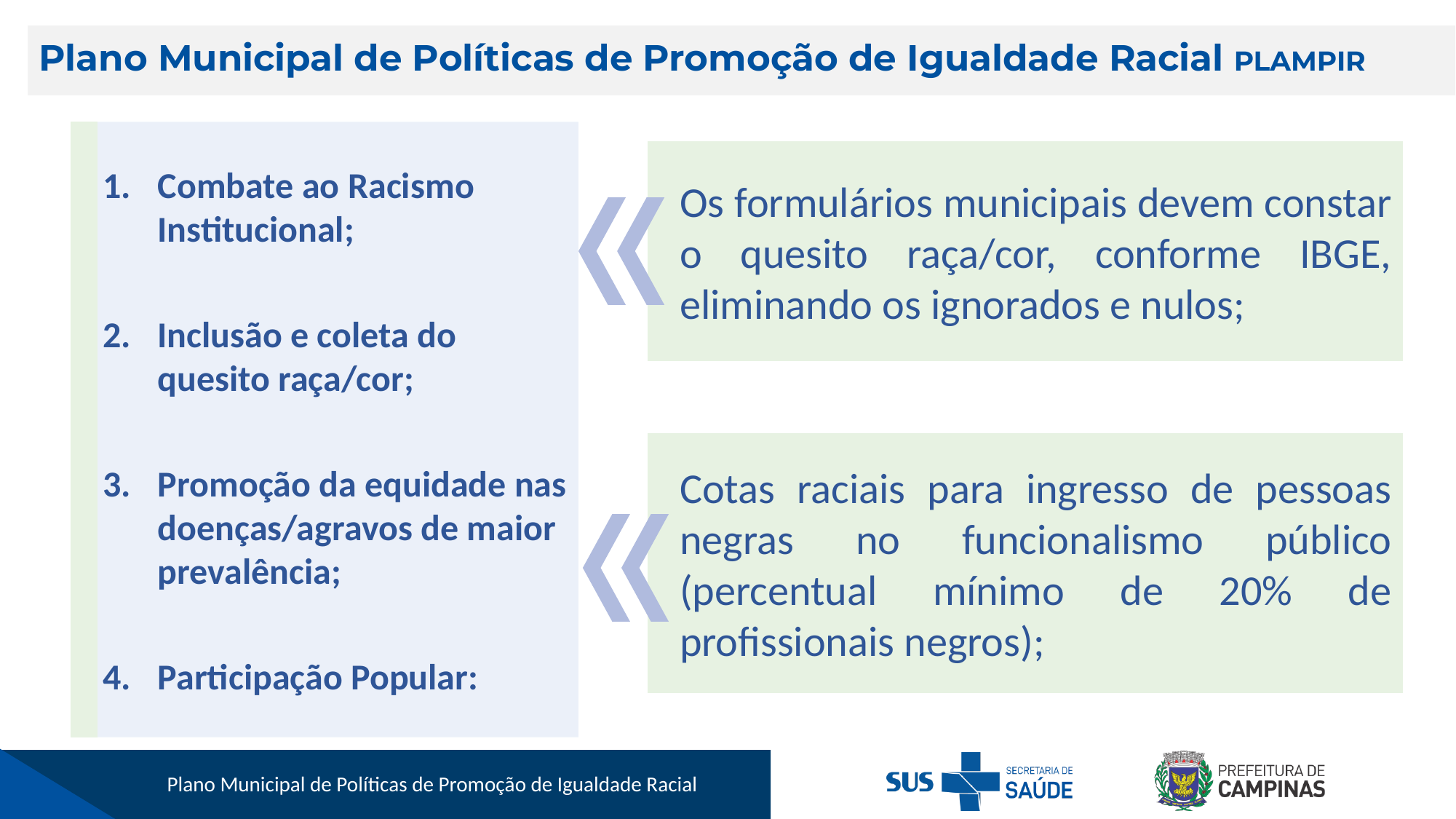

Plano Municipal de Políticas de Promoção de Igualdade Racial PLAMPIR
Combate ao Racismo Institucional;

Inclusão e coleta do quesito raça/cor;

Promoção da equidade nas doenças/agravos de maior prevalência;

Participação Popular:

Os formulários municipais devem constar o quesito raça/cor, conforme IBGE, eliminando os ignorados e nulos;

Cotas raciais para ingresso de pessoas negras no funcionalismo público (percentual mínimo de 20% de profissionais negros);

Plano Municipal de Políticas de Promoção de Igualdade Racial